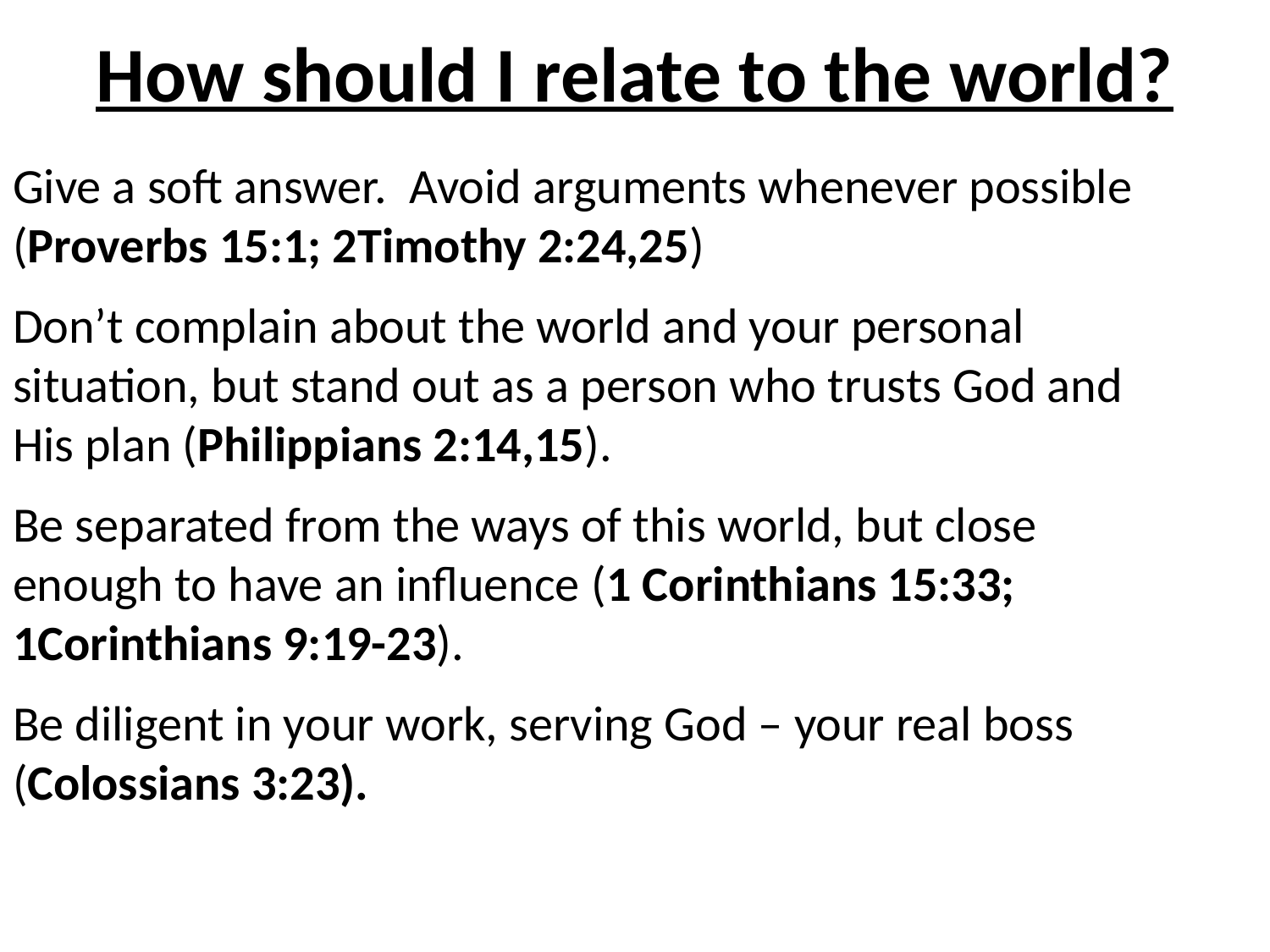

# How should I relate to the world?
Give a soft answer.  Avoid arguments whenever possible (Proverbs 15:1; 2Timothy 2:24,25)
Don’t complain about the world and your personal situation, but stand out as a person who trusts God and His plan (Philippians 2:14,15).
Be separated from the ways of this world, but close enough to have an influence (1 Corinthians 15:33; 1Corinthians 9:19-23).
Be diligent in your work, serving God – your real boss (Colossians 3:23).